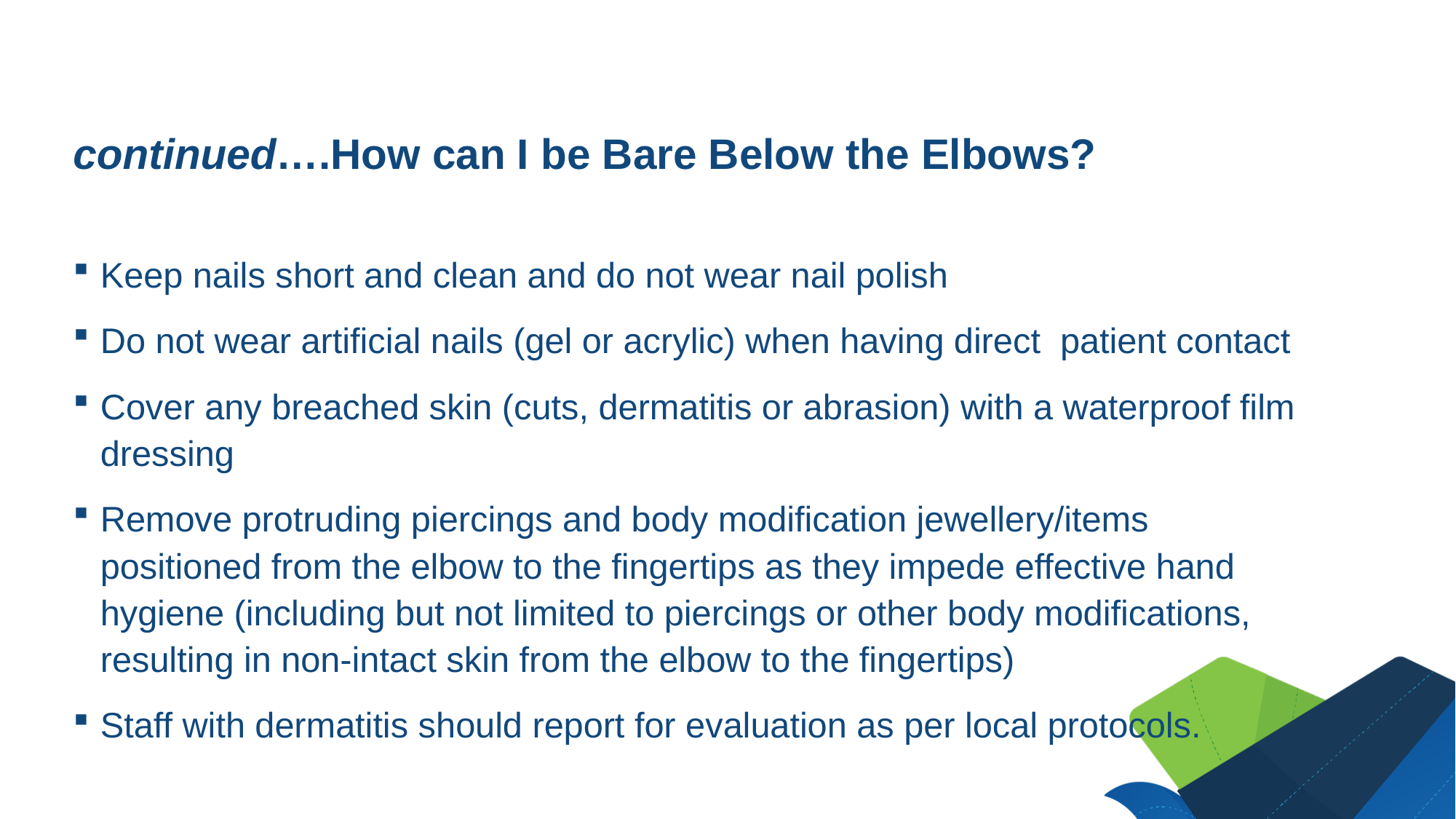

continued….How can I be Bare Below the Elbows?

Keep nails short and clean and do not wear nail polish
Do not wear artificial nails (gel or acrylic) when having direct  patient contact
Cover any breached skin (cuts, dermatitis or abrasion) with a waterproof film dressing
Remove protruding piercings and body modification jewellery/items positioned from the elbow to the fingertips as they impede effective hand hygiene (including but not limited to piercings or other body modifications, resulting in non-intact skin from the elbow to the fingertips)
Staff with dermatitis should report for evaluation as per local protocols.